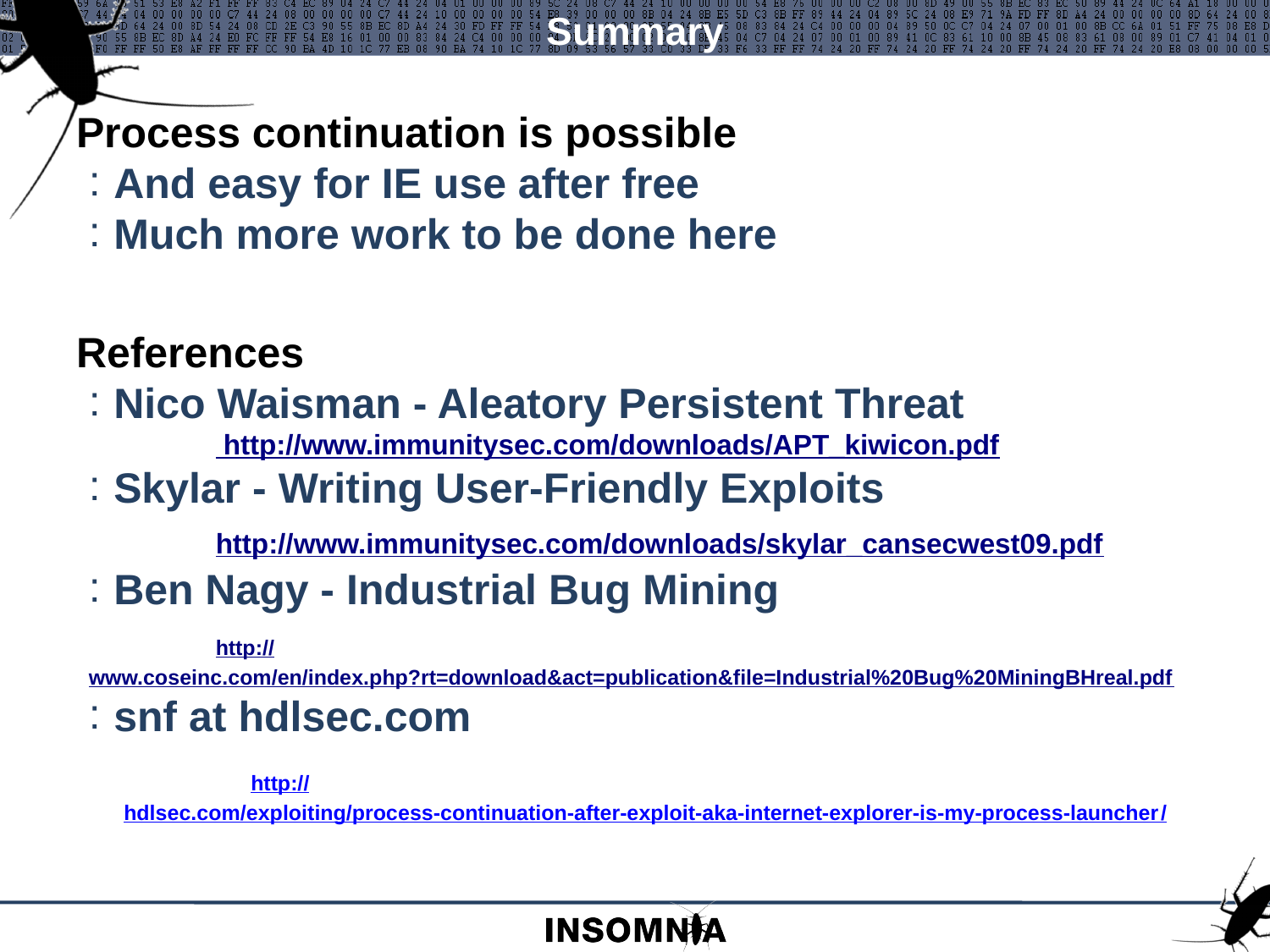

# Summary
Process continuation is possible
And easy for IE use after free
Much more work to be done here

References
Nico Waisman - Aleatory Persistent Threat
	 http://www.immunitysec.com/downloads/APT_kiwicon.pdf
Skylar - Writing User-Friendly Exploits
	http://www.immunitysec.com/downloads/skylar_cansecwest09.pdf
Ben Nagy - Industrial Bug Mining
	http://www.coseinc.com/en/index.php?rt=download&act=publication&file=Industrial%20Bug%20M	iningBHreal.pdf
snf at hdlsec.com
		http://hdlsec.com/exploiting/process-continuation-after-exploit-aka-internet-explorer-is-my-	process-launcher/